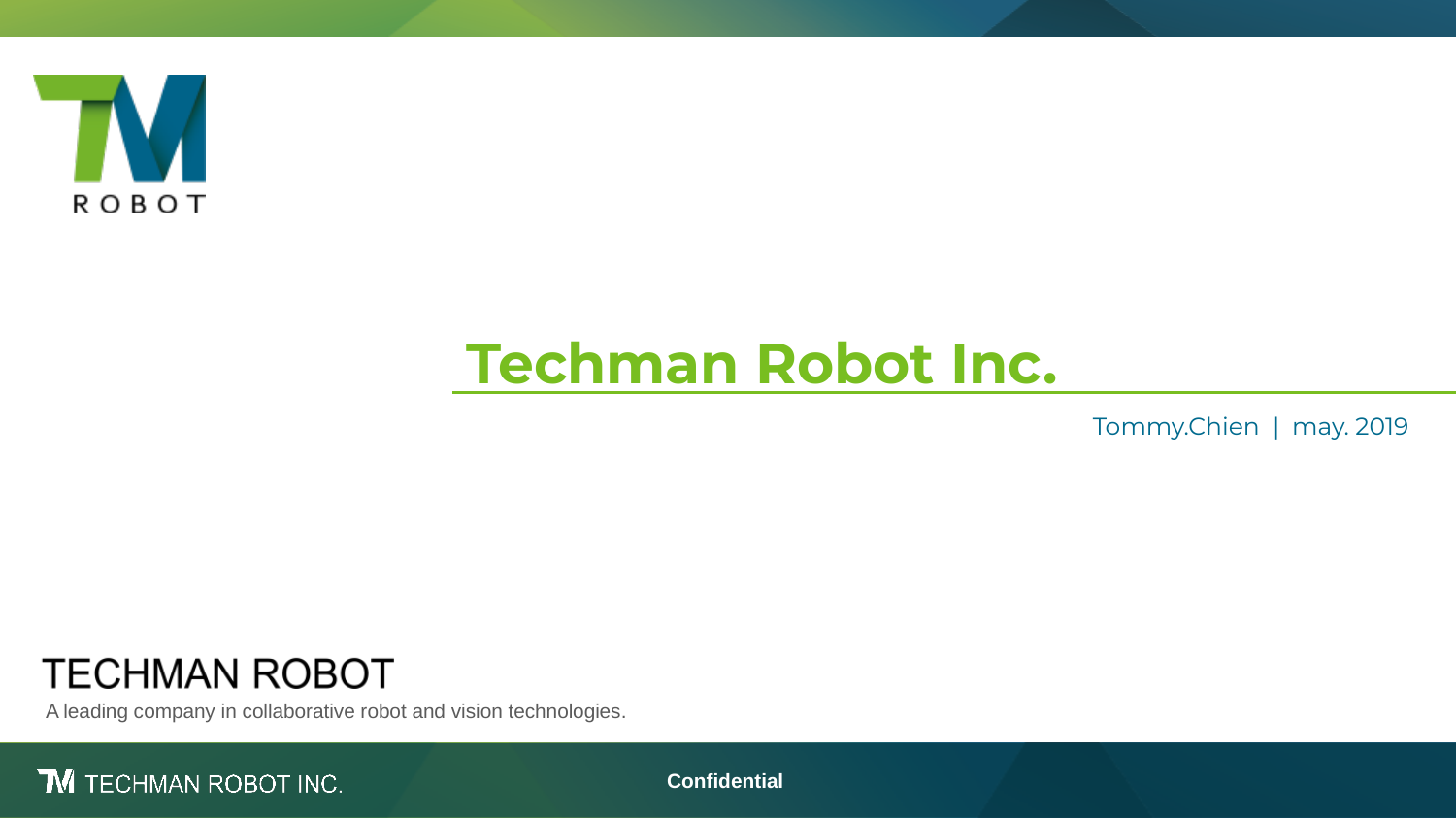

Techman Robot Inc.
Tommy.Chien  |  may. 2019